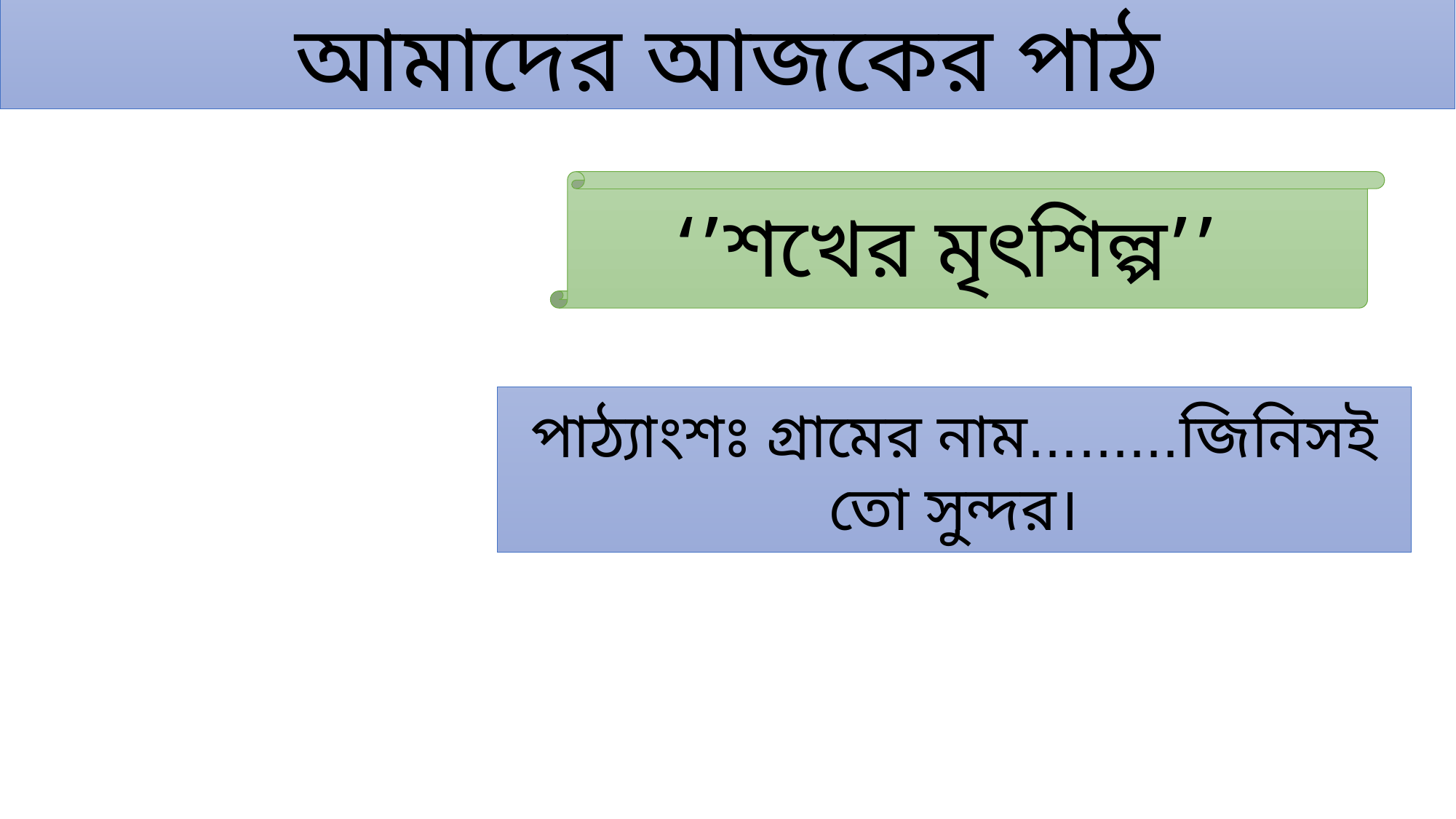

আমাদের আজকের পাঠ
‘’শখের মৃৎশিল্প’’
পাঠ্যাংশঃ গ্রামের নাম.........জিনিসই তো সুন্দর।